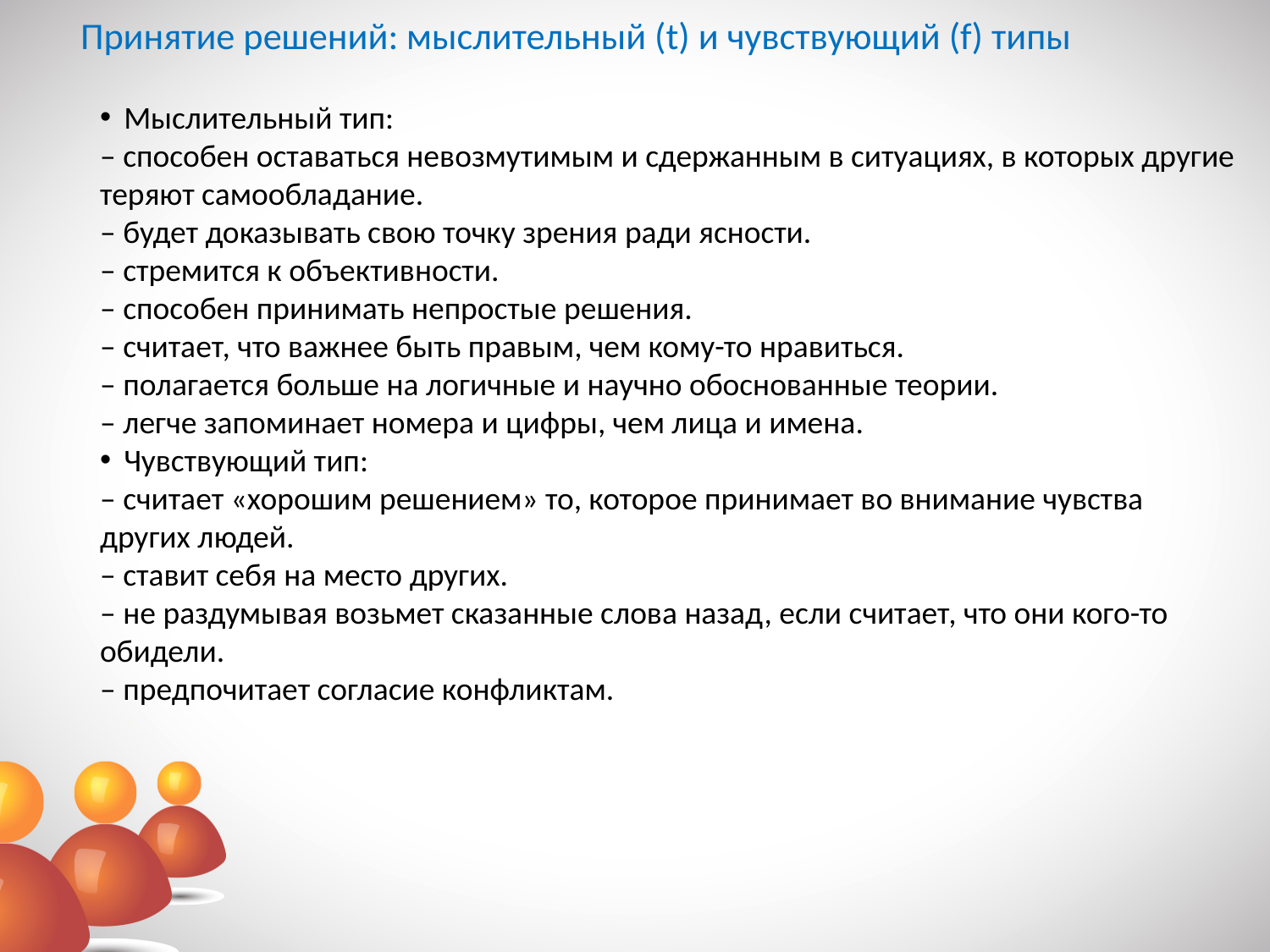

# Принятие решений: мыслительный (t) и чувствующий (f) типы
Мыслительный тип:
– способен оставаться невозмутимым и сдержанным в ситуациях, в которых другие теряют самообладание.
– будет доказывать свою точку зрения ради ясности.
– стремится к объективности.
– способен принимать непростые решения.
– считает, что важнее быть правым, чем кому-то нравиться.
– полагается больше на логичные и научно обоснованные теории.
– легче запоминает номера и цифры, чем лица и имена.
Чувствующий тип:
– считает «хорошим решением» то, которое принимает во внимание чувства других людей.
– ставит себя на место других.
– не раздумывая возьмет сказанные слова назад, если считает, что они кого-то обидели.
– предпочитает согласие конфликтам.